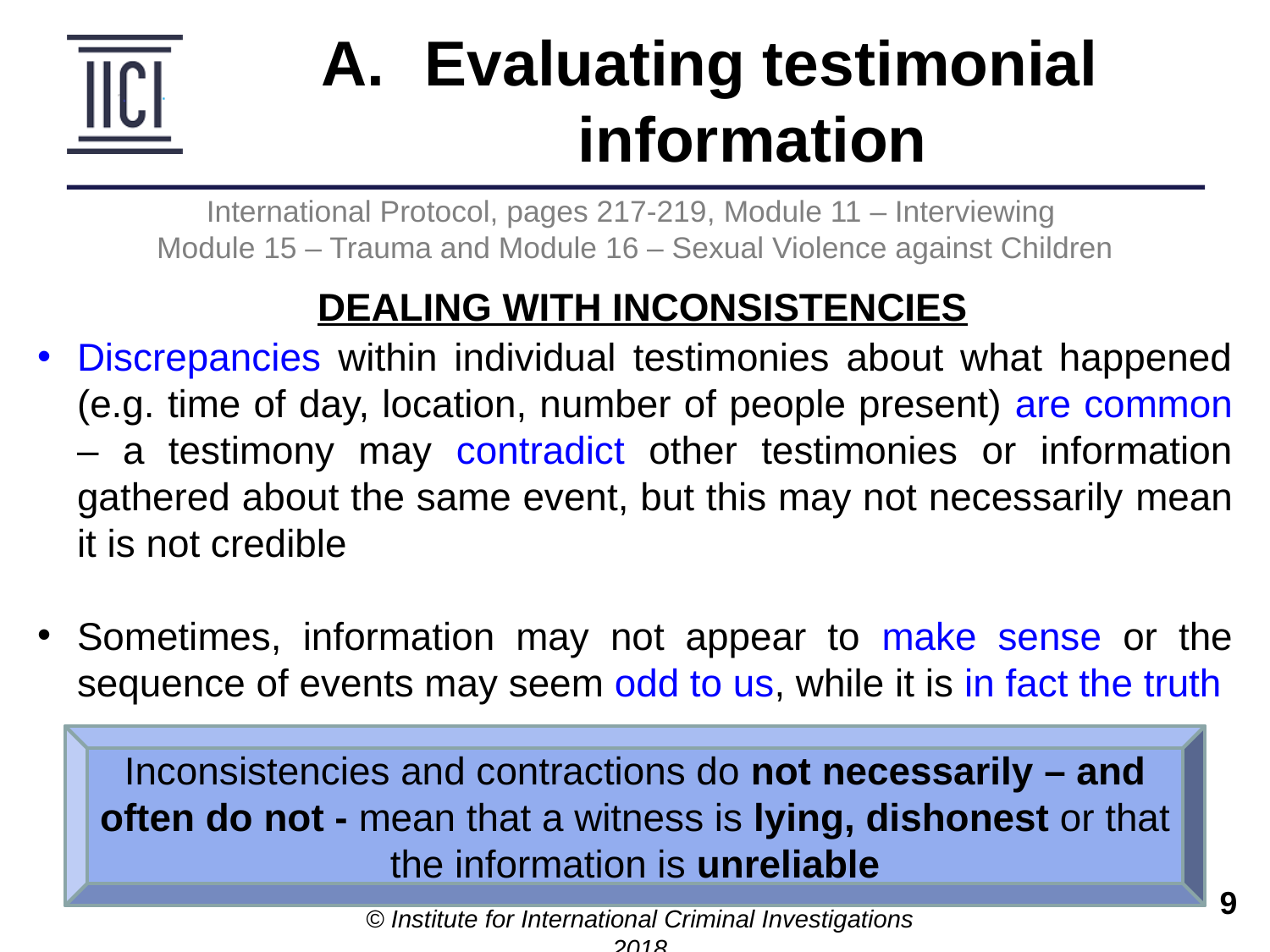

Evaluating testimonial information
International Protocol, pages 217-219, Module 11 – Interviewing
Module 15 – Trauma and Module 16 – Sexual Violence against Children

DEALING WITH INCONSISTENCIES
Discrepancies within individual testimonies about what happened (e.g. time of day, location, number of people present) are common – a testimony may contradict other testimonies or information gathered about the same event, but this may not necessarily mean it is not credible

Sometimes, information may not appear to make sense or the sequence of events may seem odd to us, while it is in fact the truth

Inconsistencies and contractions do not necessarily – and often do not - mean that a witness is lying, dishonest or that the information is unreliable

© Institute for International Criminal Investigations 2018
 	9